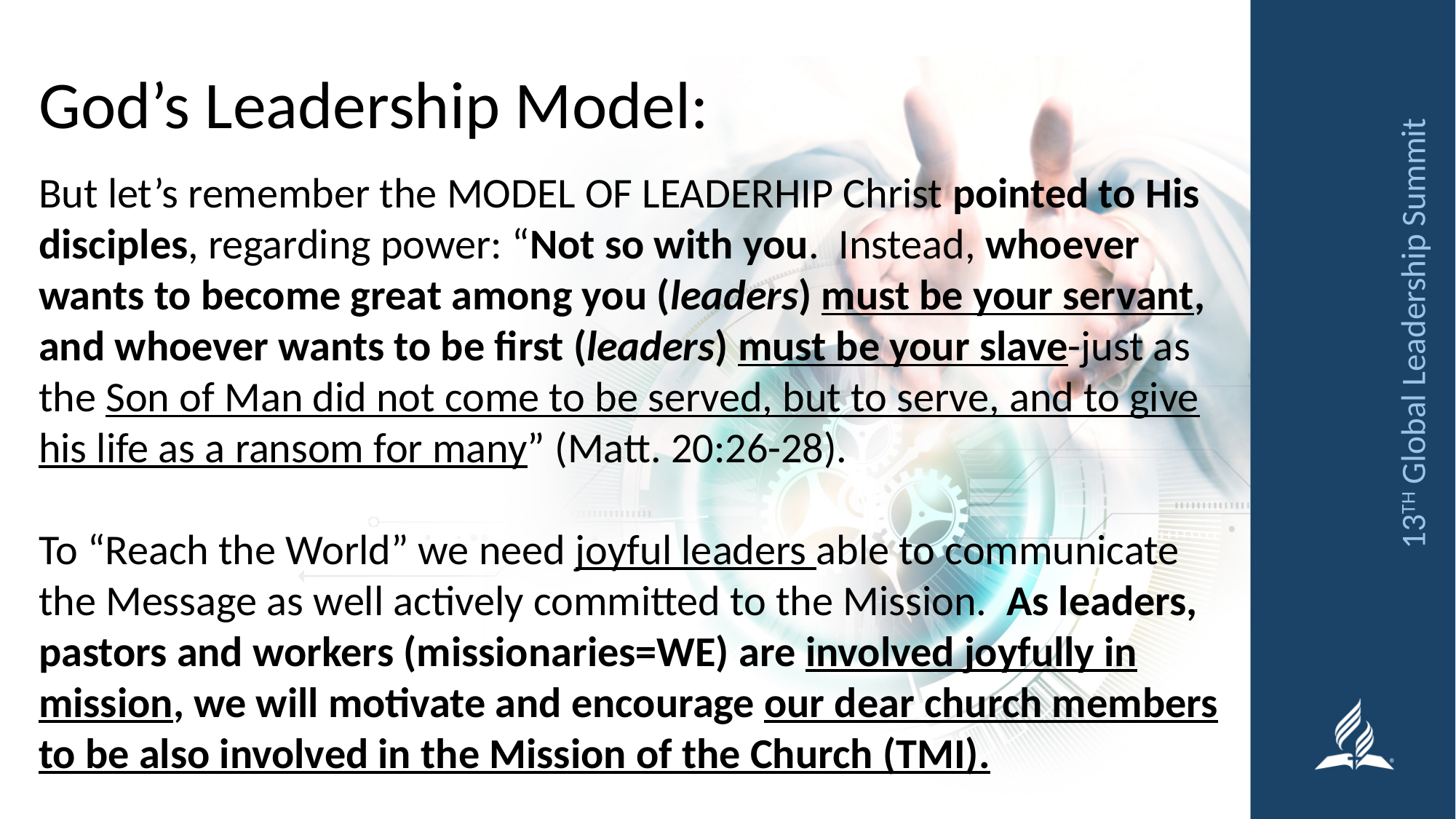

# God’s Leadership Model:
But let’s remember the MODEL OF LEADERHIP Christ pointed to His disciples, regarding power: “Not so with you.  Instead, whoever wants to become great among you (leaders) must be your servant, and whoever wants to be first (leaders) must be your slave-just as the Son of Man did not come to be served, but to serve, and to give his life as a ransom for many” (Matt. 20:26-28).

To “Reach the World” we need joyful leaders able to communicate the Message as well actively committed to the Mission.  As leaders, pastors and workers (missionaries=WE) are involved joyfully in mission, we will motivate and encourage our dear church members to be also involved in the Mission of the Church (TMI).
13TH Global Leadership Summit